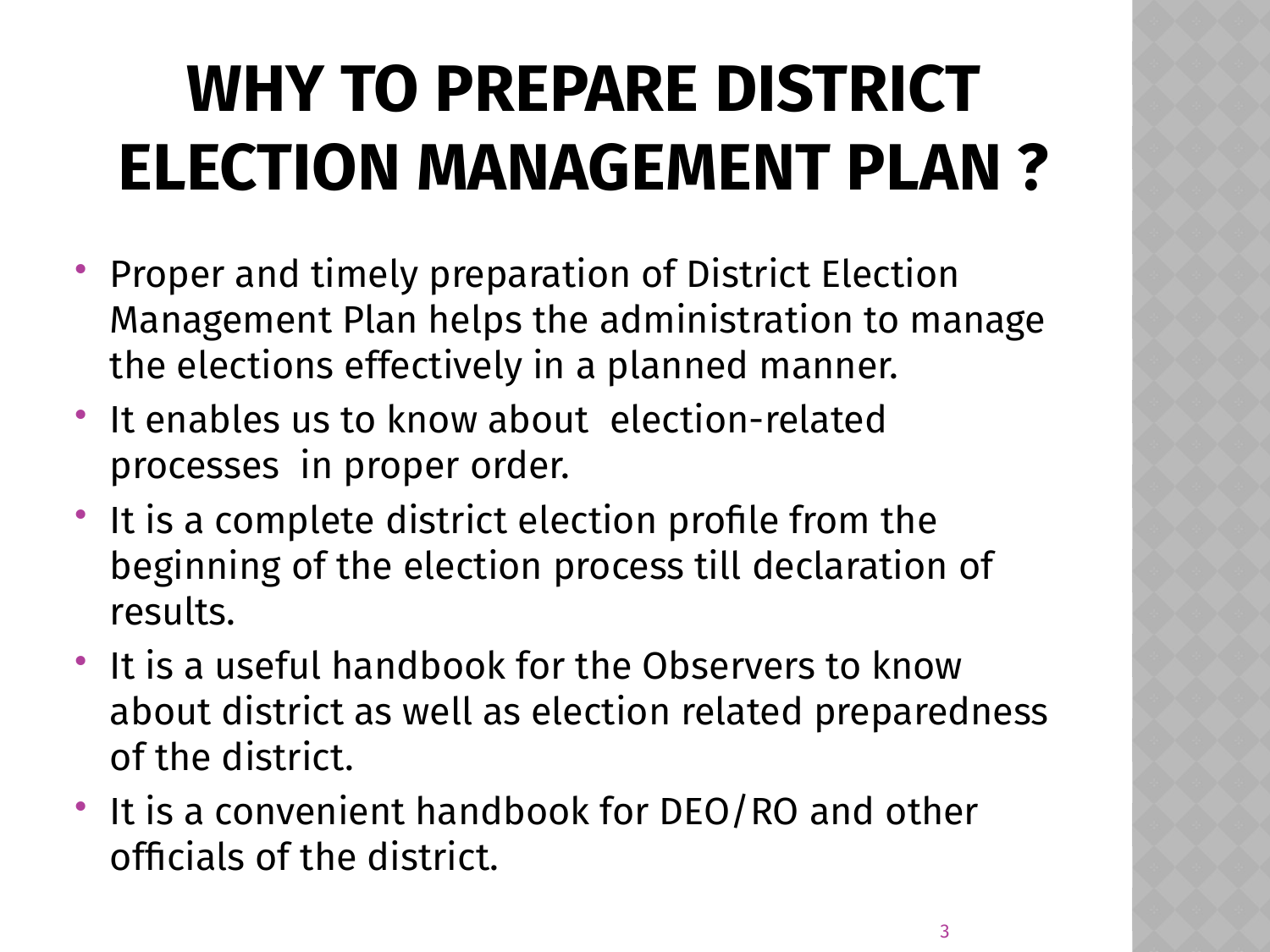

# Why to prepare district election management plan ?
Proper and timely preparation of District Election Management Plan helps the administration to manage the elections effectively in a planned manner.
It enables us to know about  election-related processes  in proper order.
It is a complete district election profile from the beginning of the election process till declaration of results.
It is a useful handbook for the Observers to know about district as well as election related preparedness of the district.
It is a convenient handbook for DEO/RO and other officials of the district.
3